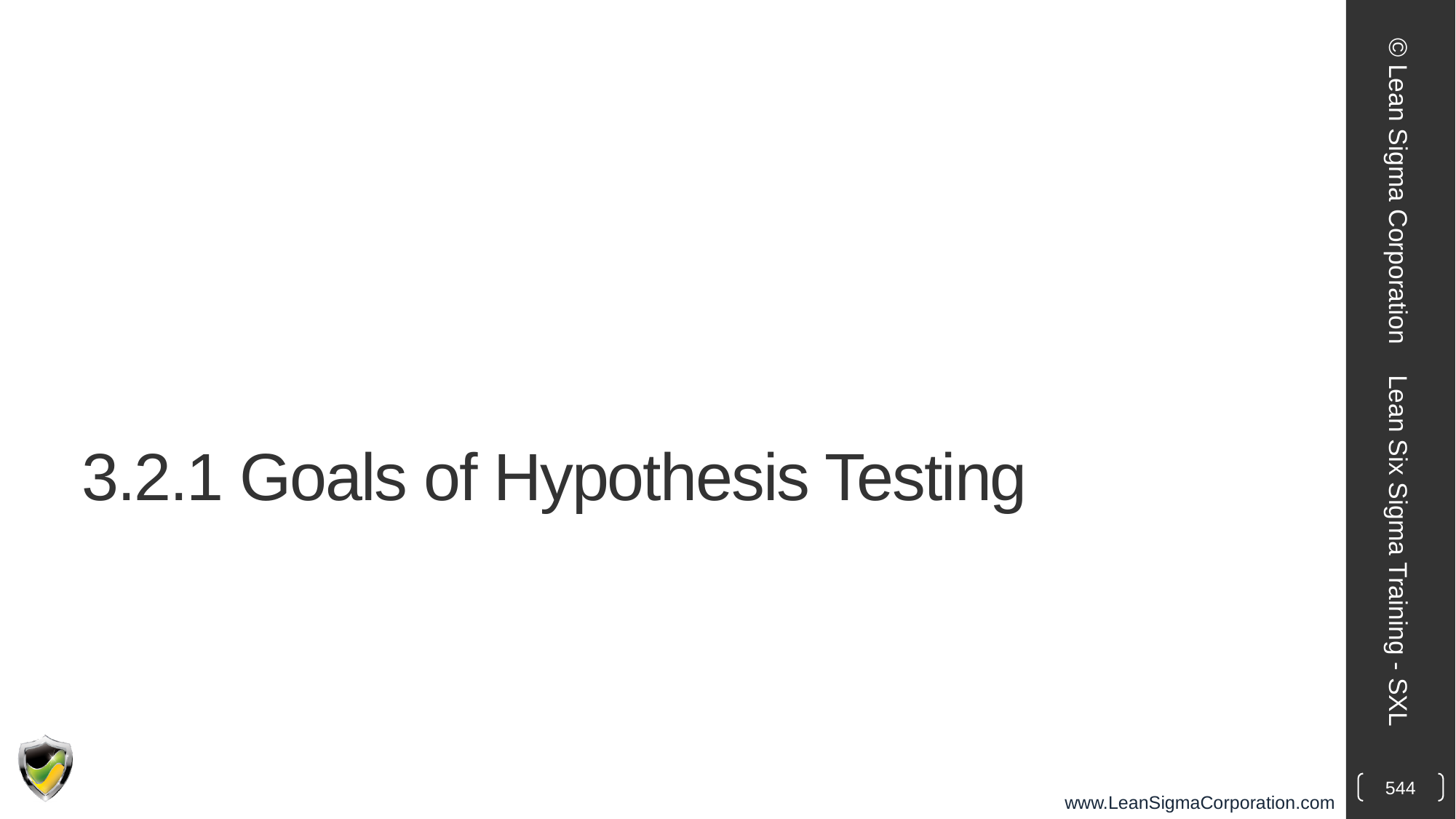

© Lean Sigma Corporation
# 3.2.1 Goals of Hypothesis Testing
Lean Six Sigma Training - SXL
544